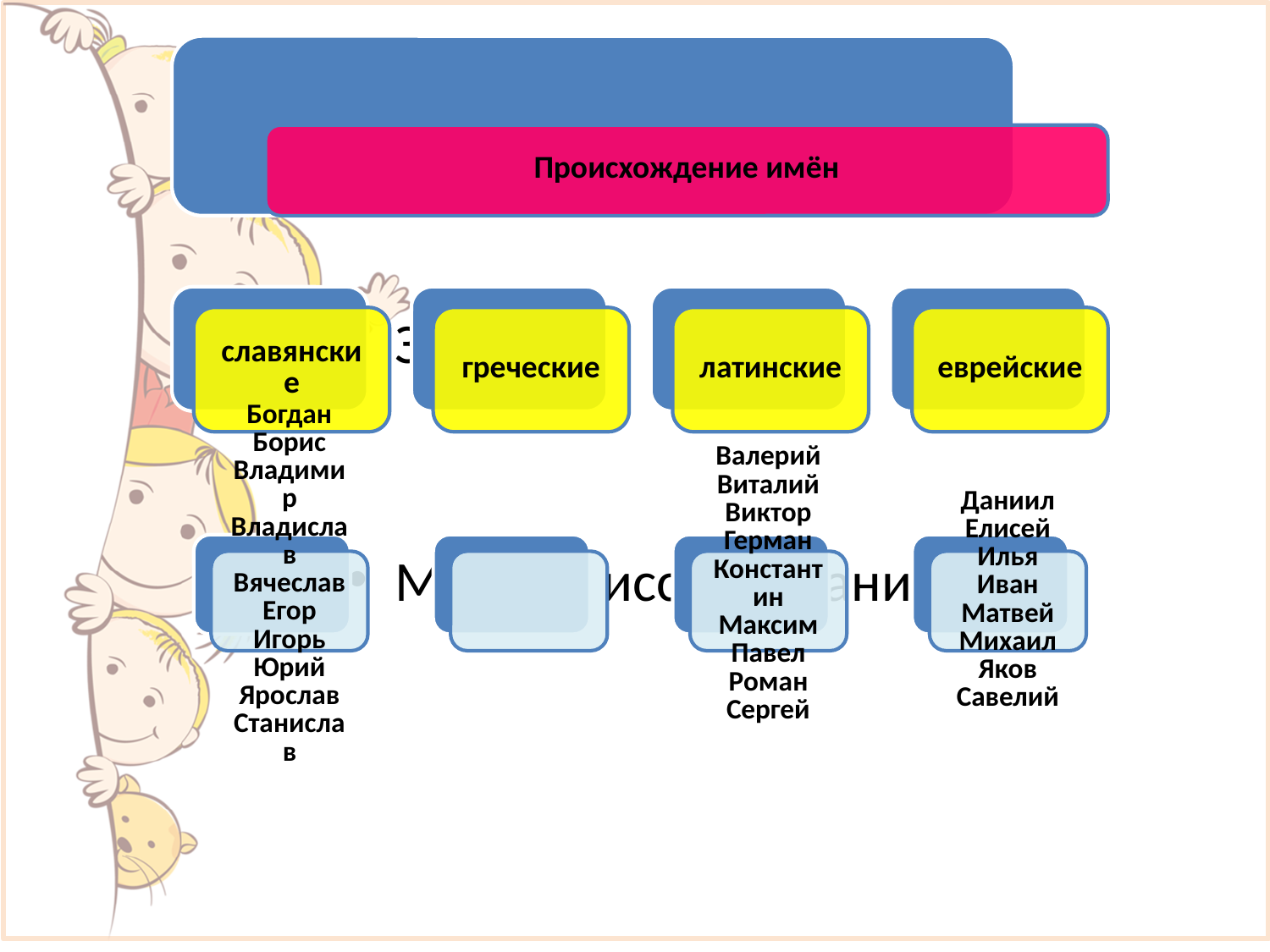

Происхождение имён
славянские
Богдан
Борис
Владимир
Владислав
Вячеслав
Егор
Игорь
Юрий
Ярослав
Станислав
греческие
латинские
еврейские
Валерий
Виталий
Виктор
Герман
Константин
Максим
Павел
Роман
Сергей
Даниил
Елисей
Илья
Иван
Матвей
Михаил
Яков
Савелий

Задачи:

Методы исследования: